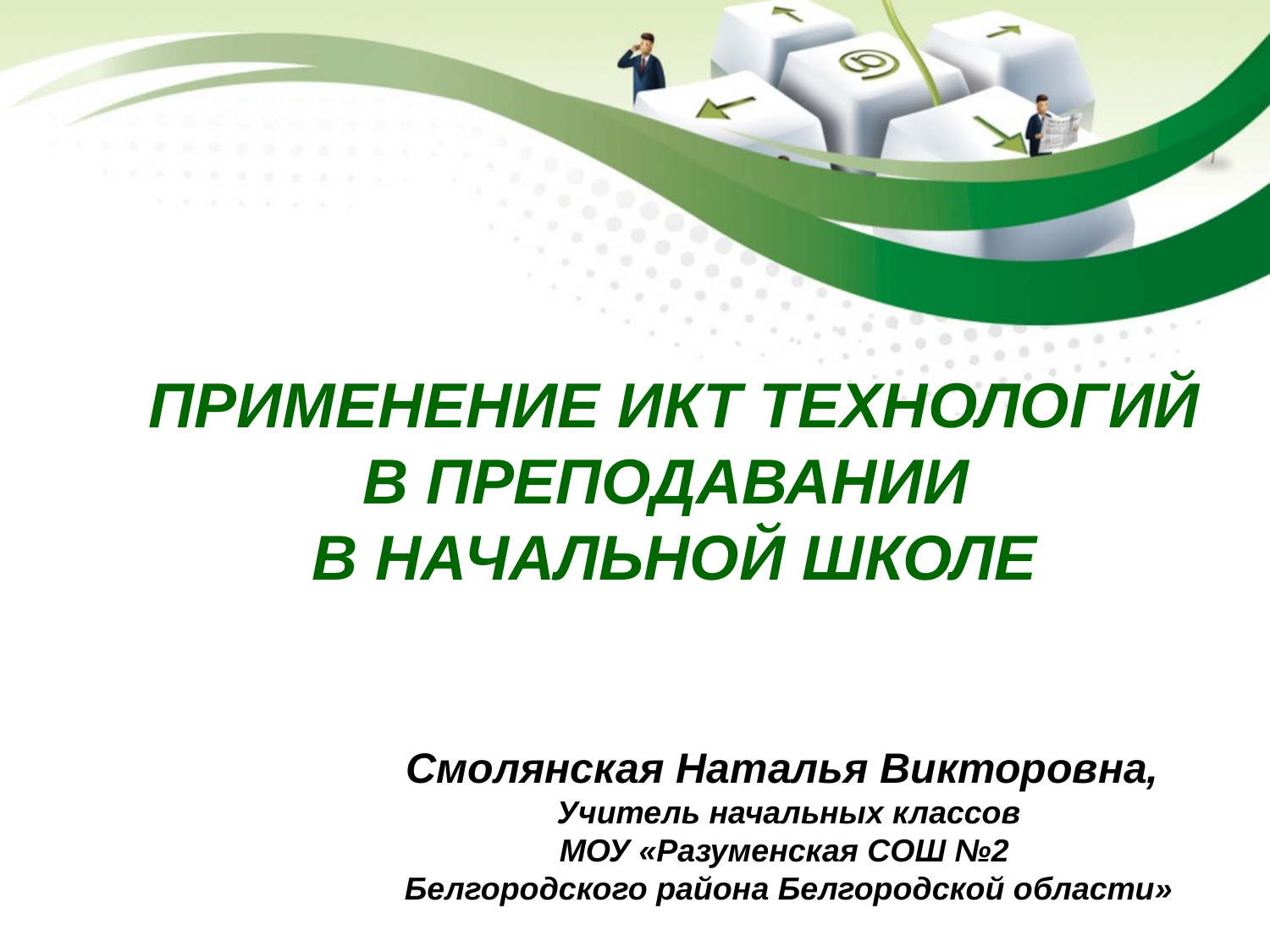

ПРИМЕНЕНИЕ ИКТ ТЕХНОЛОГИЙ В ПРЕПОДАВАНИИ
В НАЧАЛЬНОЙ ШКОЛЕ
Смолянская Наталья Викторовна,
Учитель начальных классов
МОУ «Разуменская СОШ №2
Белгородского района Белгородской области»